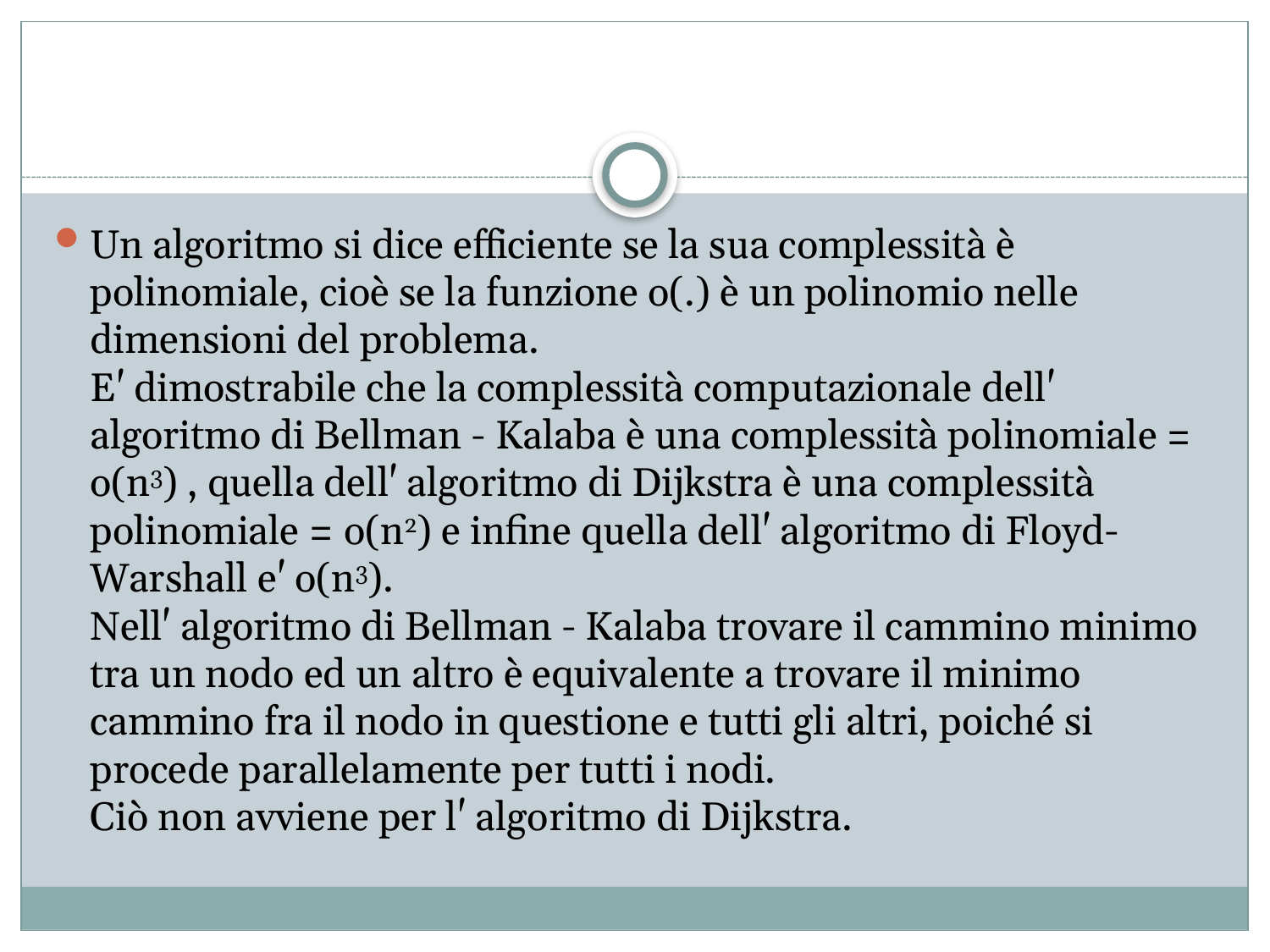

#
Un algoritmo si dice efficiente se la sua complessità è polinomiale, cioè se la funzione o(.) è un polinomio nelle dimensioni del problema.
E' dimostrabile che la complessità computazionale dell' algoritmo di Bellman - Kalaba è una complessità polinomiale = o(n3) , quella dell' algoritmo di Dijkstra è una complessità polinomiale = o(n2) e infine quella dell' algoritmo di Floyd-Warshall e' o(n3).
Nell' algoritmo di Bellman - Kalaba trovare il cammino minimo tra un nodo ed un altro è equivalente a trovare il minimo cammino fra il nodo in questione e tutti gli altri, poiché si procede parallelamente per tutti i nodi.
Ciò non avviene per l' algoritmo di Dijkstra.